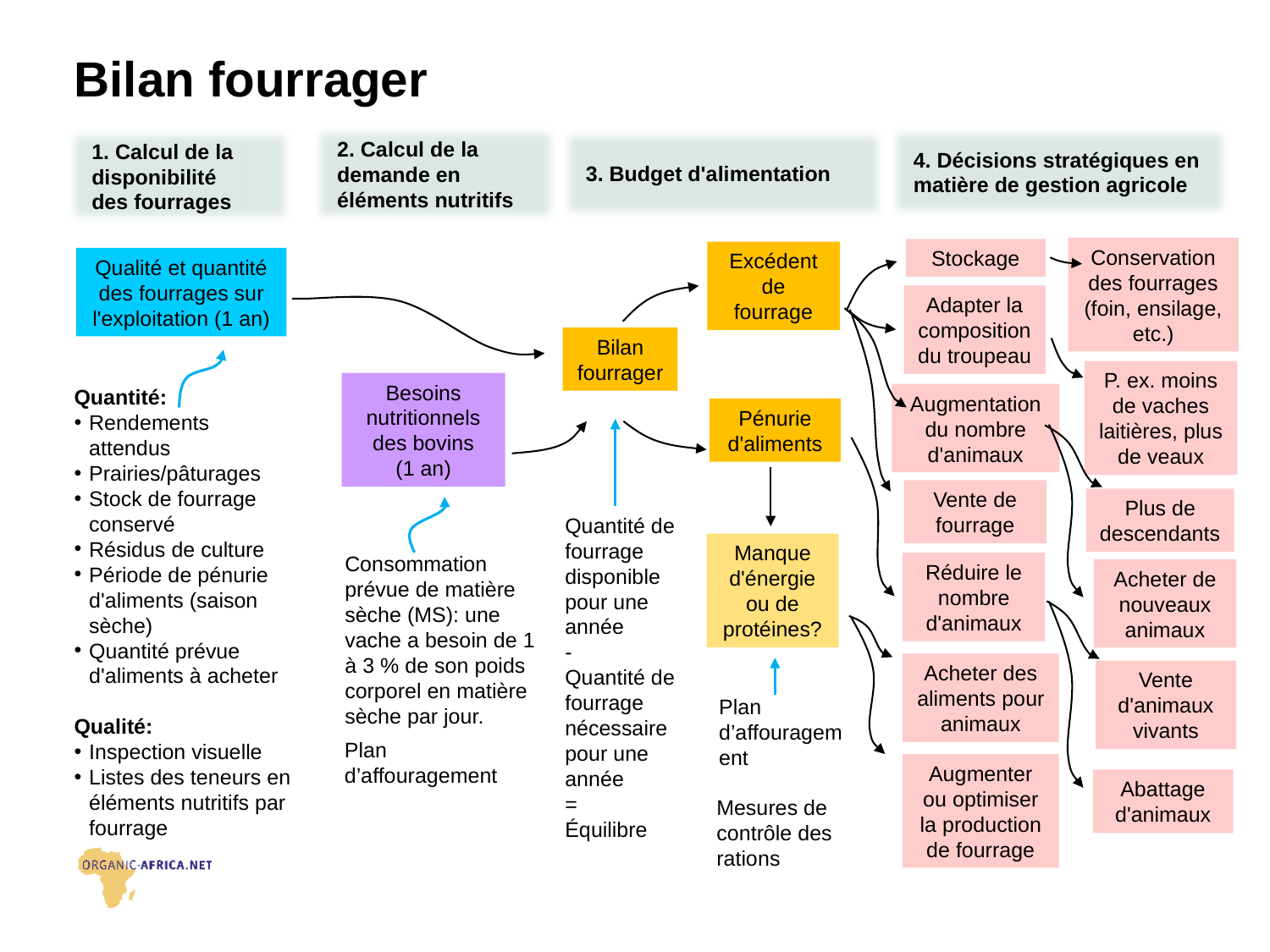

# Bilan fourrager
2. Calcul de la demande en éléments nutritifs
4. Décisions stratégiques en matière de gestion agricole
1. Calcul de la disponibilité
des fourrages
3. Budget d'alimentation
Conservation des fourrages (foin, ensilage, etc.)
Stockage
Excédent de fourrage
Qualité et quantité des fourrages sur l'exploitation (1 an)

Adapter la composition du troupeau

Bilan fourrager

P. ex. moins de vaches laitières, plus de veaux
Besoins nutritionnels des bovins
(1 an)
Quantité:
Rendements attendus
Prairies/pâturages
Stock de fourrage conservé
Résidus de culture
Période de pénurie d'aliments (saison sèche)
Quantité prévue d'aliments à acheter

Qualité:
Inspection visuelle
Listes des teneurs en éléments nutritifs par fourrage
Augmentation du nombre d'animaux
Pénurie d'aliments

Vente de fourrage
Plus de descendants

Quantité de fourrage disponible pour une année
-
Quantité de fourrage nécessaire pour une année
=
Équilibre
Manque d'énergie ou de protéines?
Consommation prévue de matière sèche (MS): une vache a besoin de 1 à 3 % de son poids corporel en matière sèche par jour.
Réduire le nombre d'animaux
Acheter de nouveaux animaux

Acheter des aliments pour animaux

Vente d'animaux vivants
Plan d’affouragement
Plan d’affouragement
Augmenter ou optimiser la production de fourrage
Abattage d'animaux
Mesures de contrôle des rations